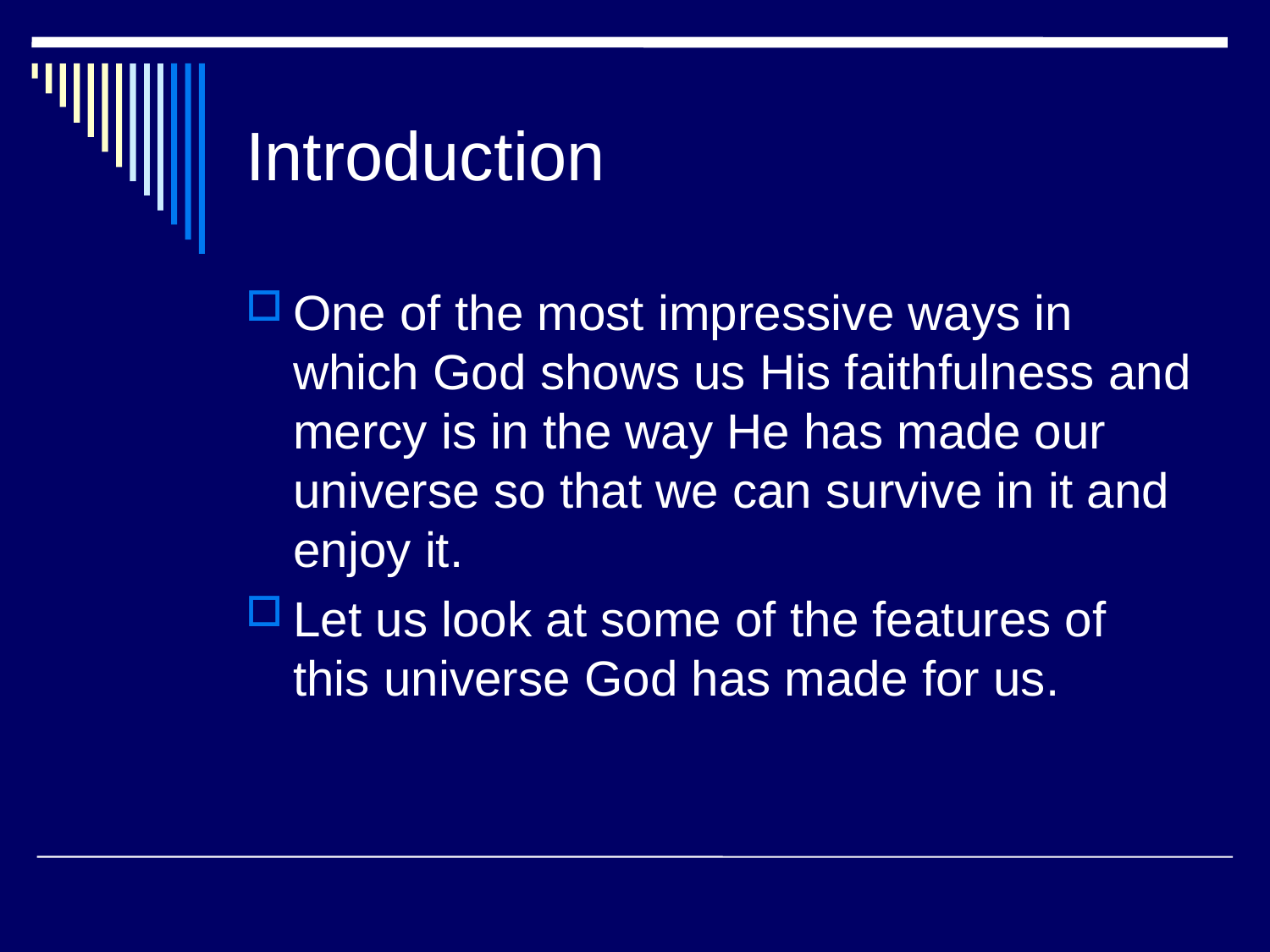

# Introduction
One of the most impressive ways in which God shows us His faithfulness and mercy is in the way He has made our universe so that we can survive in it and enjoy it.
Let us look at some of the features of this universe God has made for us.